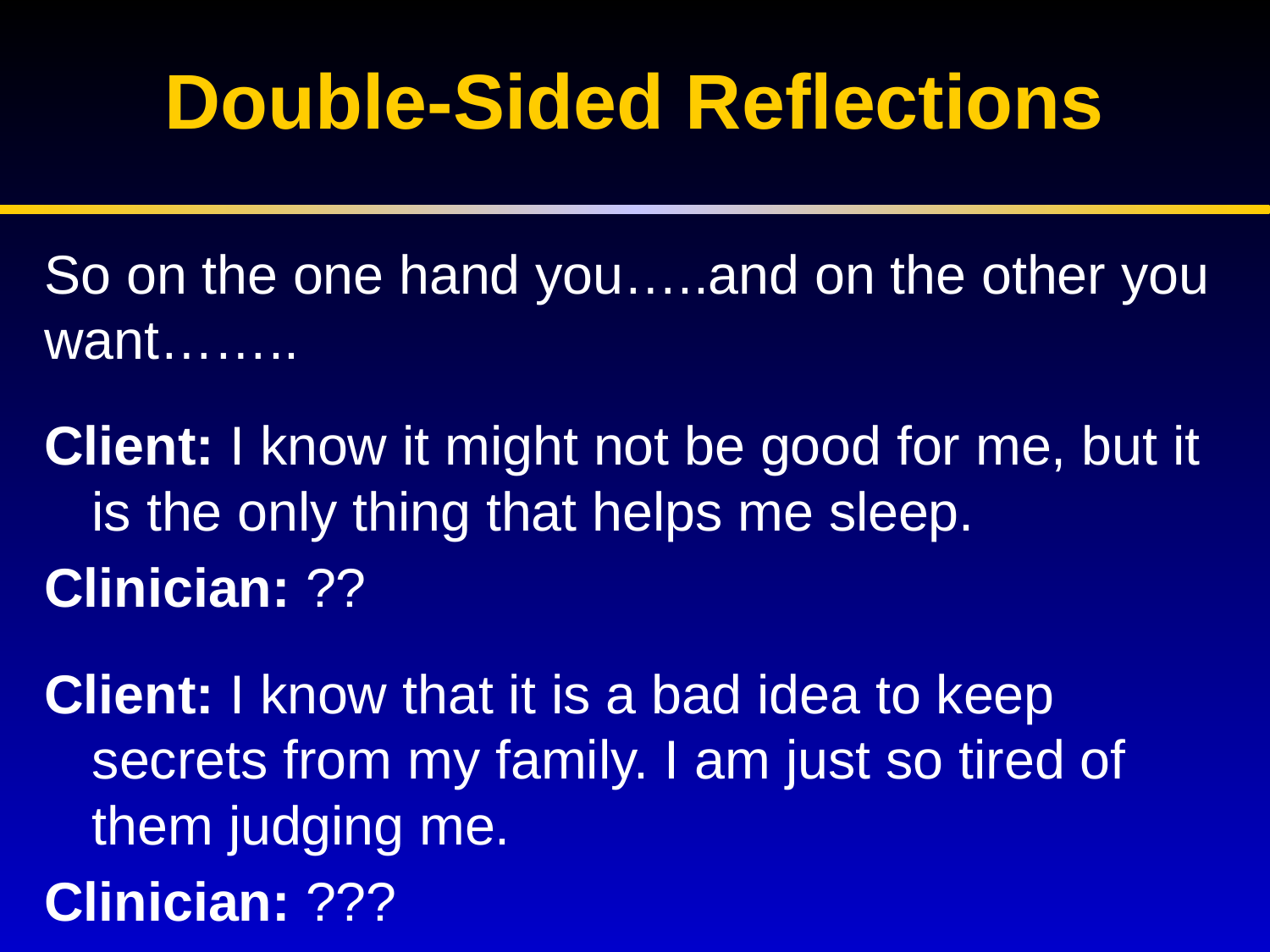

# Double-Sided Reflections
So on the one hand you…..and on the other you want……..

Client: I know it might not be good for me, but it is the only thing that helps me sleep.
Clinician: ??

Client: I know that it is a bad idea to keep secrets from my family. I am just so tired of them judging me.
Clinician: ???